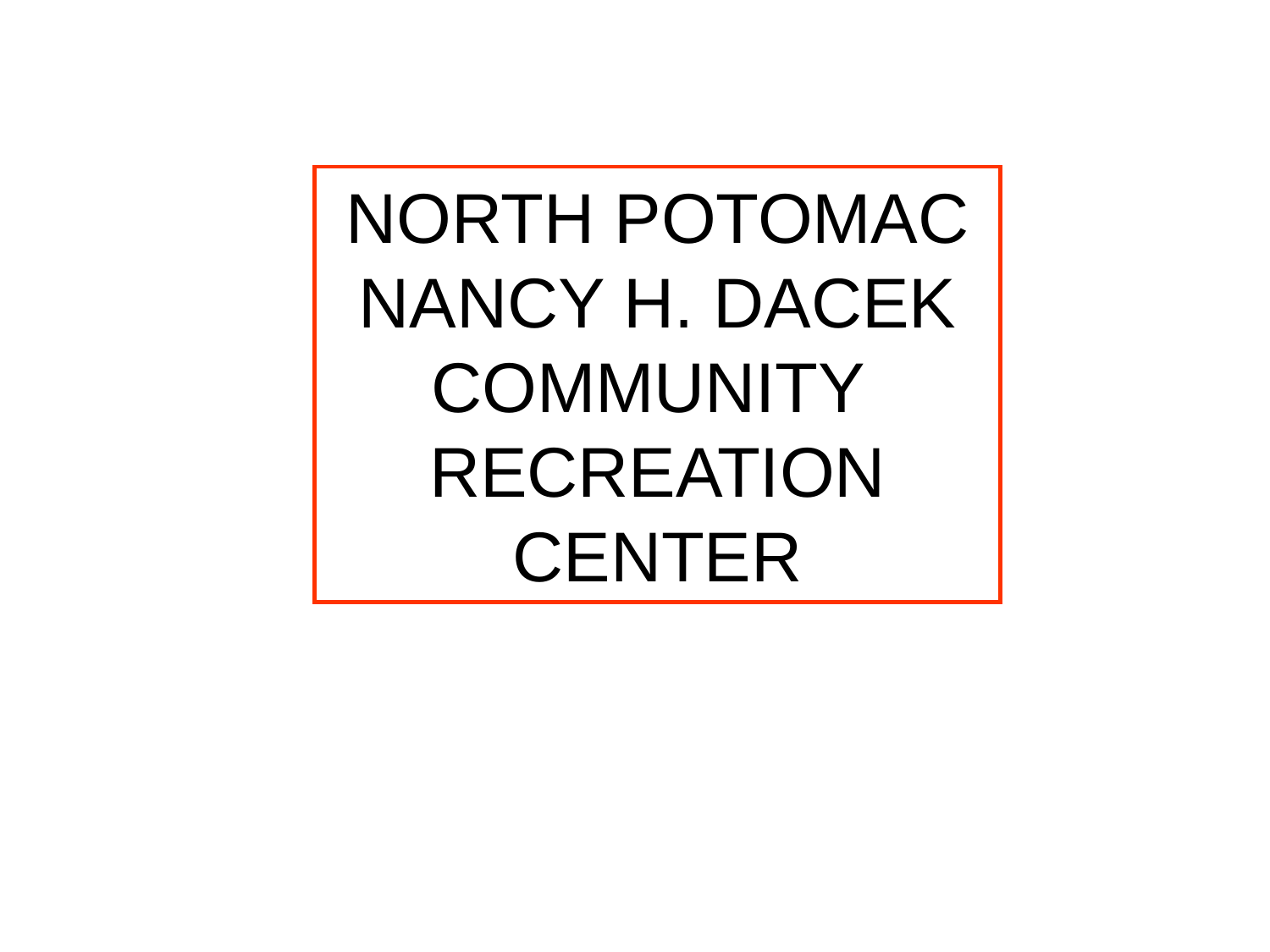

NORTH POTOMAC NANCY H. DACEK COMMUNITY
RECREATION CENTER